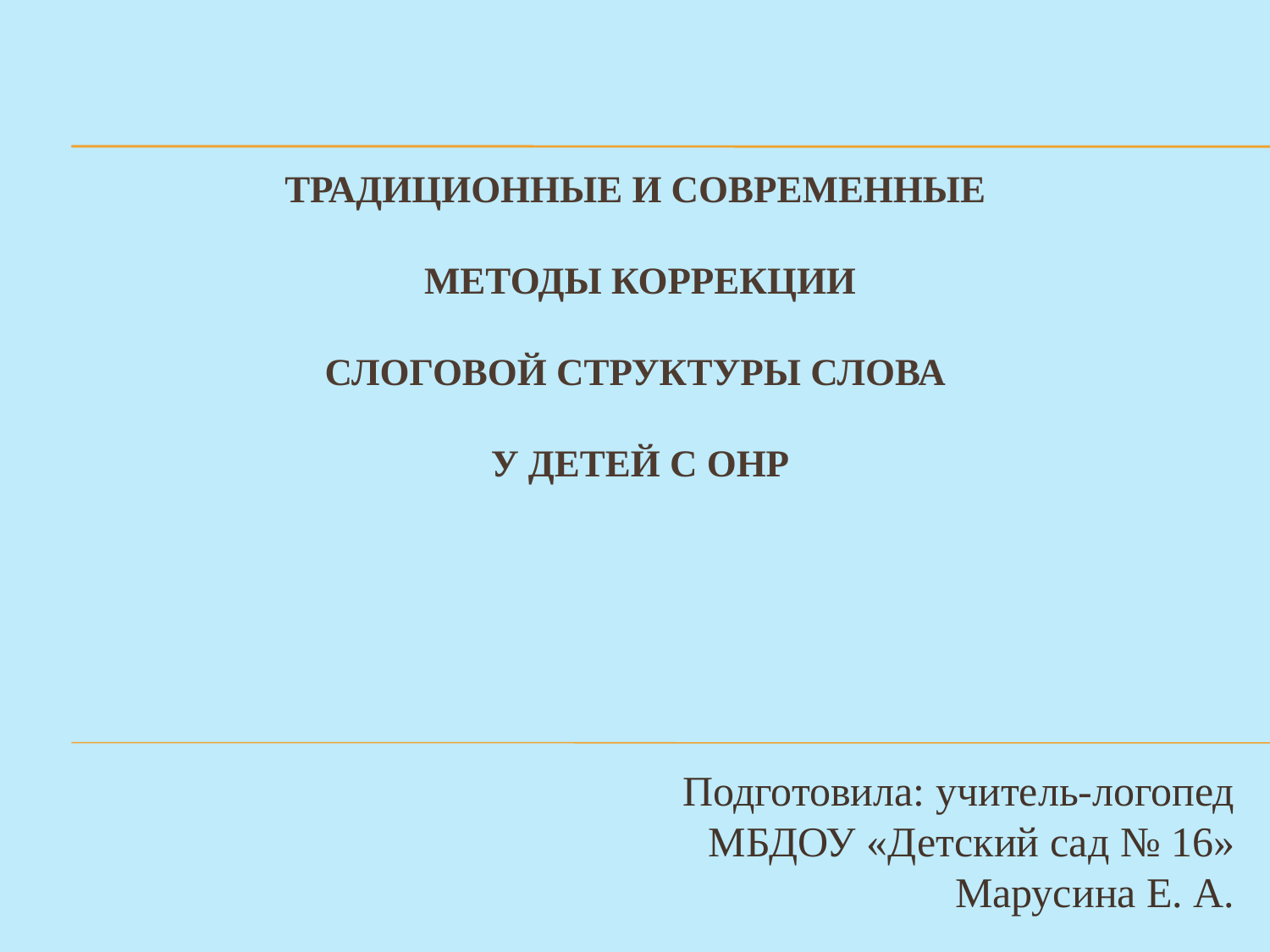

# Традиционные и современные методы коррекции слоговой структуры слова у детей с ОНР
Подготовила: учитель-логопед
МБДОУ «Детский сад № 16»
Марусина Е. А.